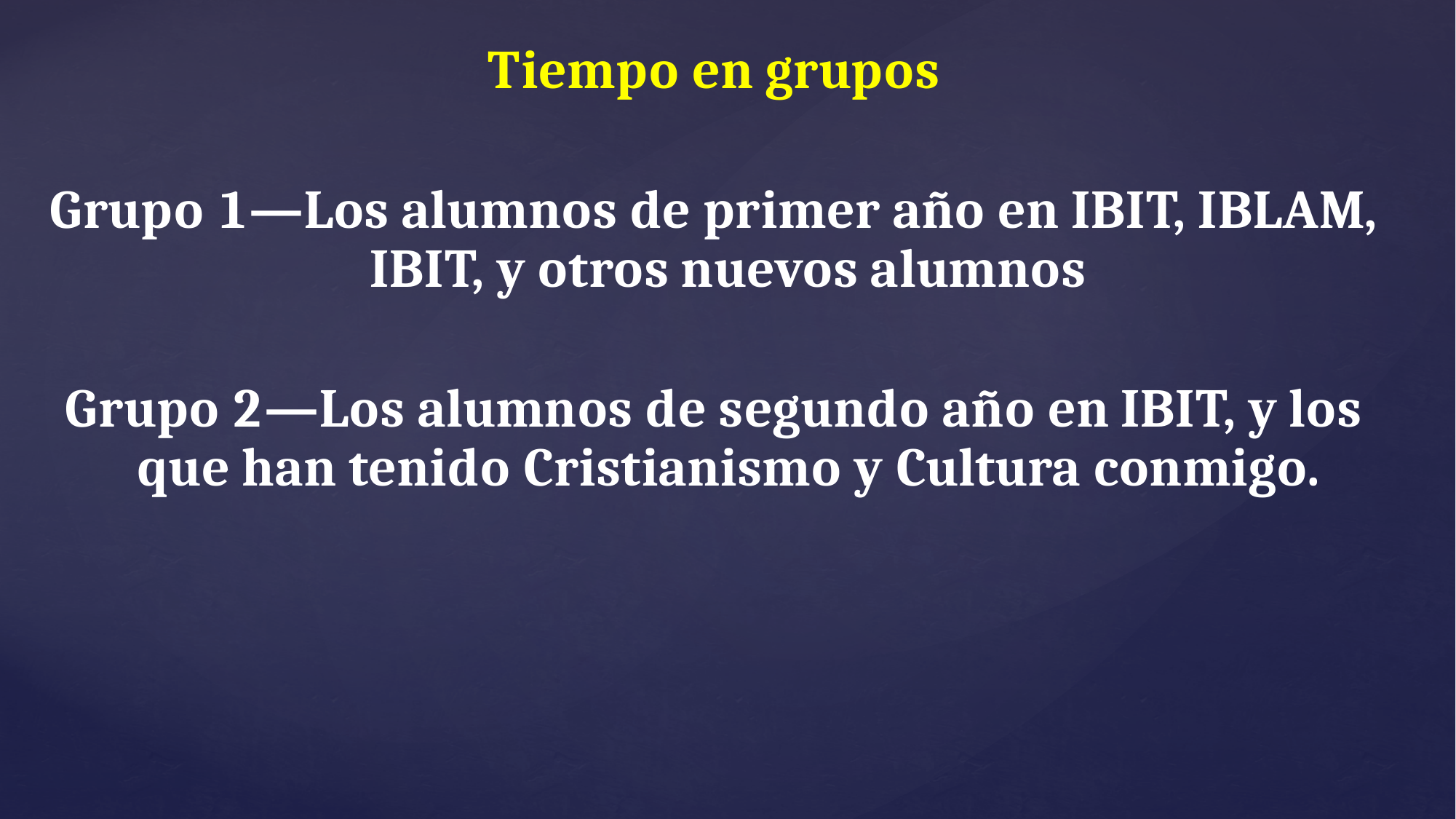

Tiempo en grupos

Grupo 1—Los alumnos de primer año en IBIT, IBLAM, IBIT, y otros nuevos alumnos

Grupo 2—Los alumnos de segundo año en IBIT, y los que han tenido Cristianismo y Cultura conmigo.